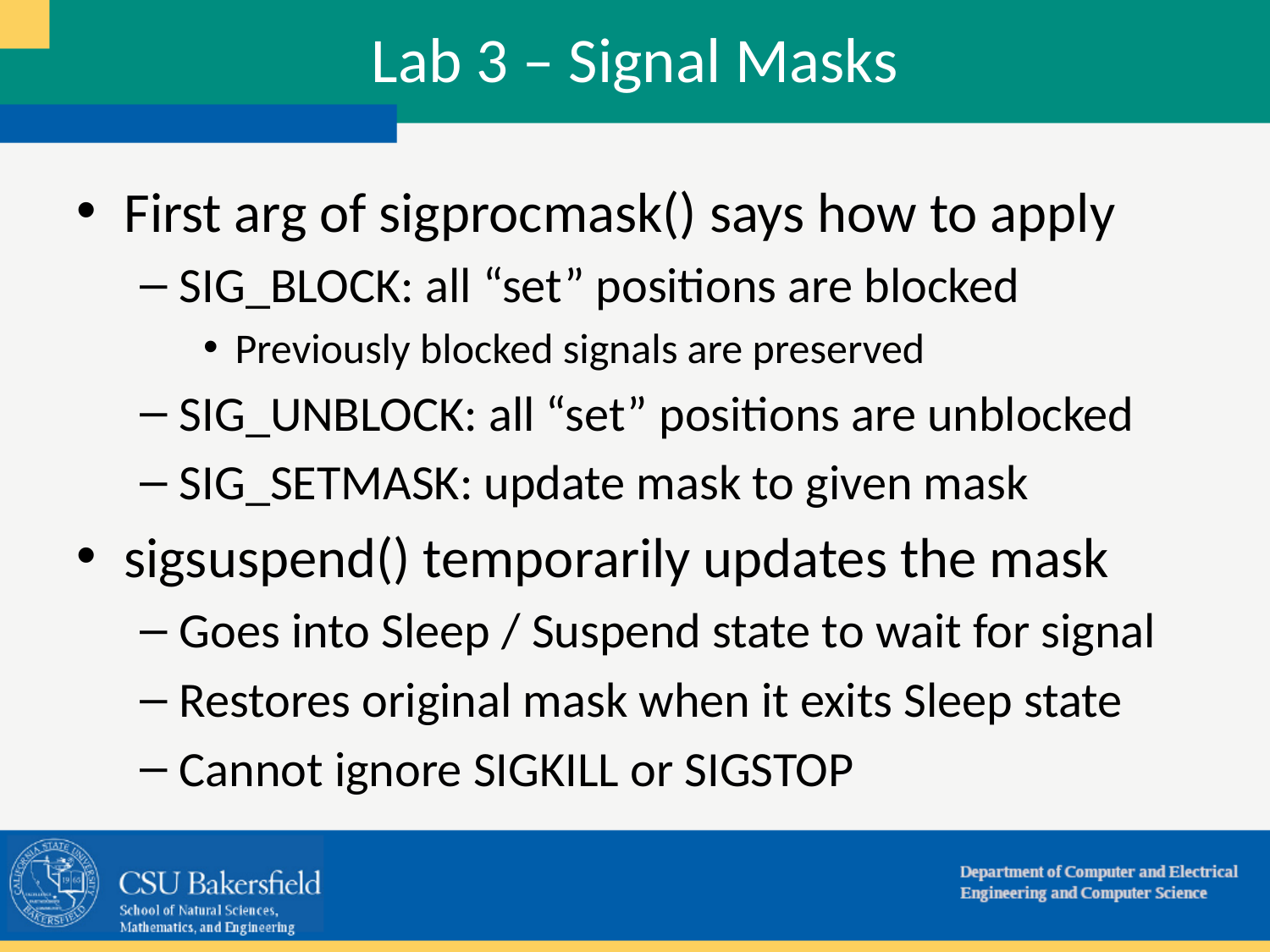

# Lab 3 – Signal Masks
First arg of sigprocmask() says how to apply
SIG_BLOCK: all “set” positions are blocked
Previously blocked signals are preserved
SIG_UNBLOCK: all “set” positions are unblocked
SIG_SETMASK: update mask to given mask
sigsuspend() temporarily updates the mask
Goes into Sleep / Suspend state to wait for signal
Restores original mask when it exits Sleep state
Cannot ignore SIGKILL or SIGSTOP